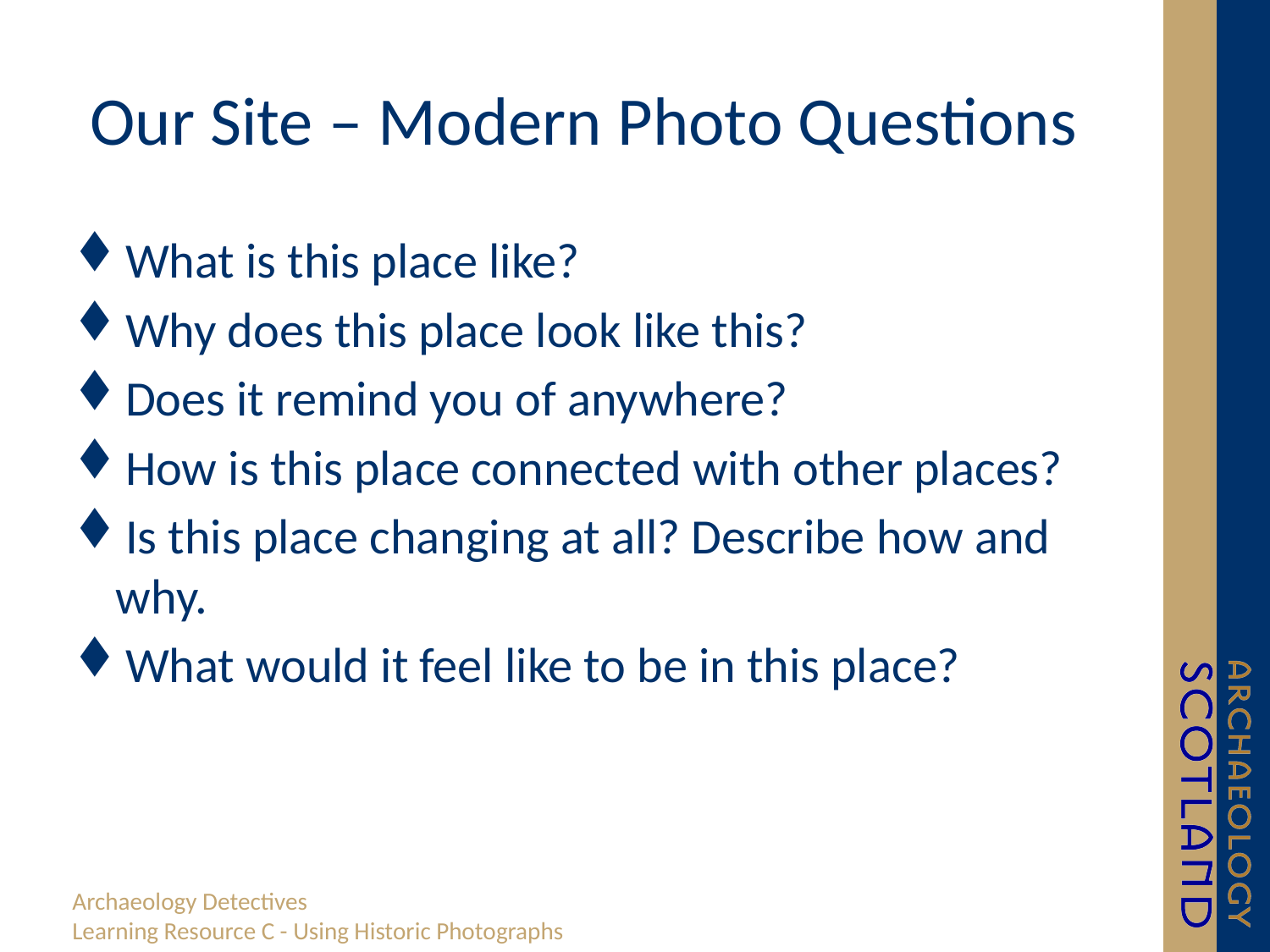

# Our Site – Modern Photo Questions
What is this place like?
Why does this place look like this?
Does it remind you of anywhere?
How is this place connected with other places?
Is this place changing at all? Describe how and why.
What would it feel like to be in this place?